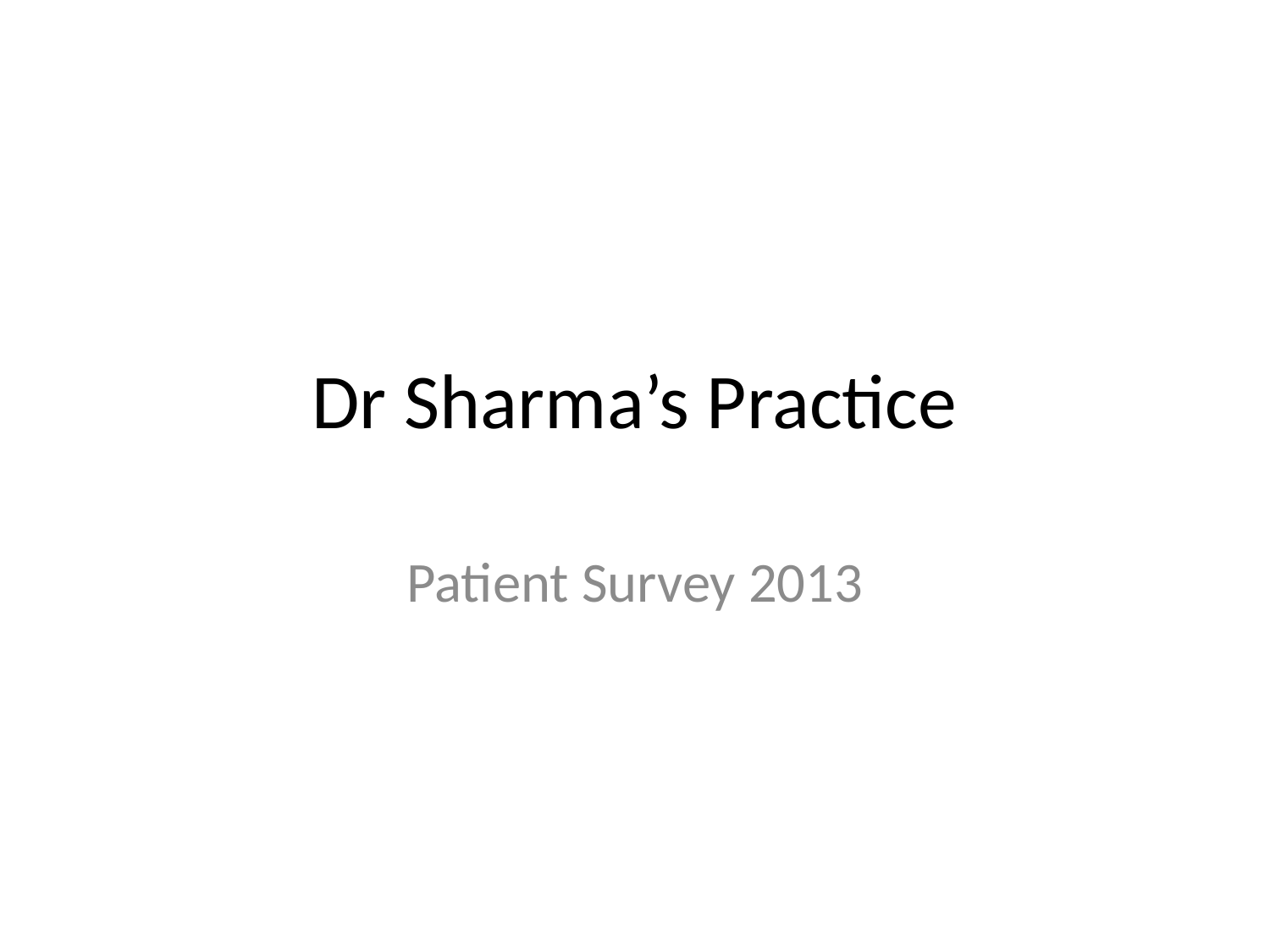

# Dr Sharma’s Practice
Patient Survey 2013